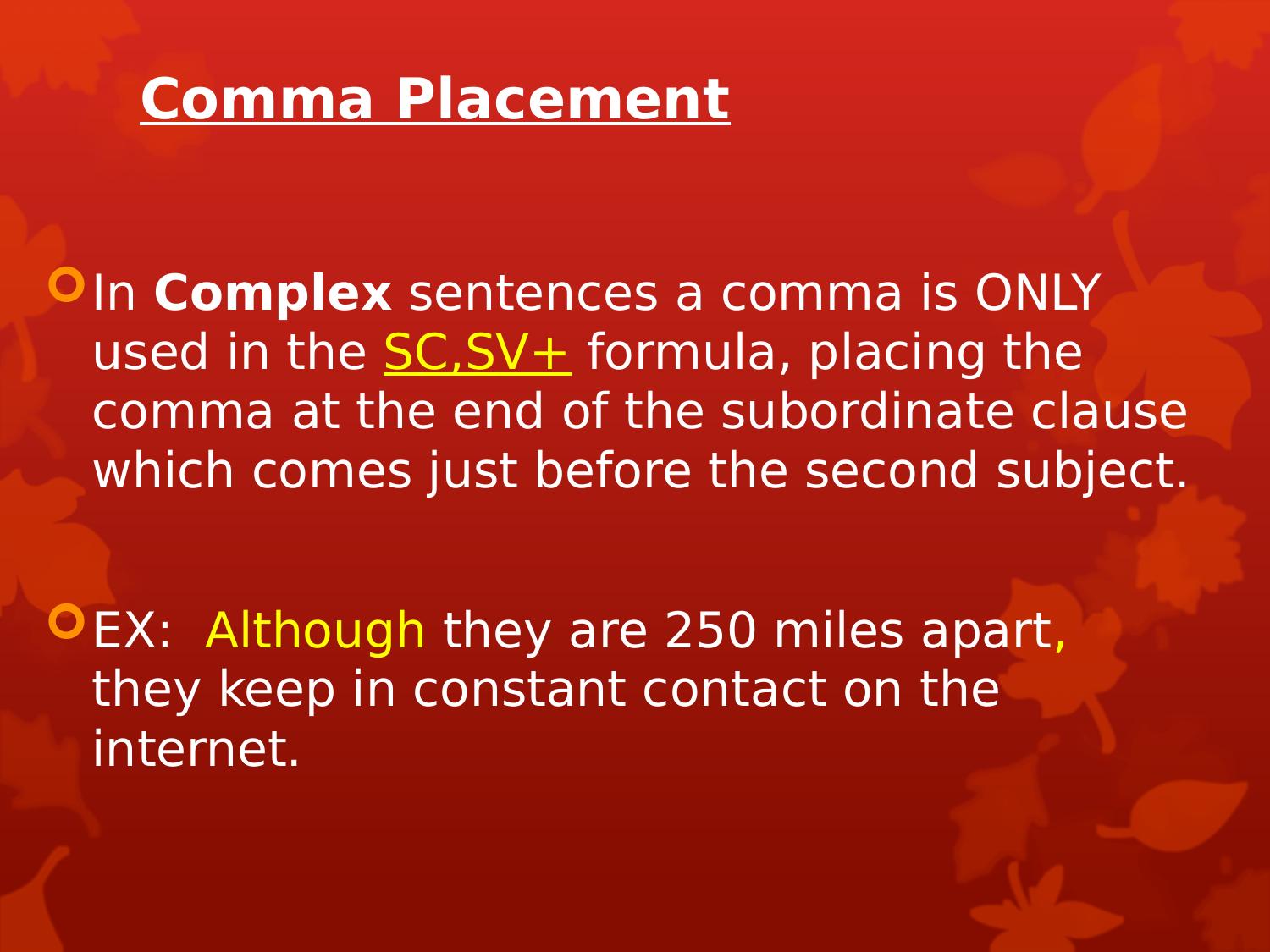

# Comma Placement
In Complex sentences a comma is ONLY used in the SC,SV+ formula, placing the comma at the end of the subordinate clause which comes just before the second subject.

EX:  Although they are 250 miles apart, they keep in constant contact on the internet.